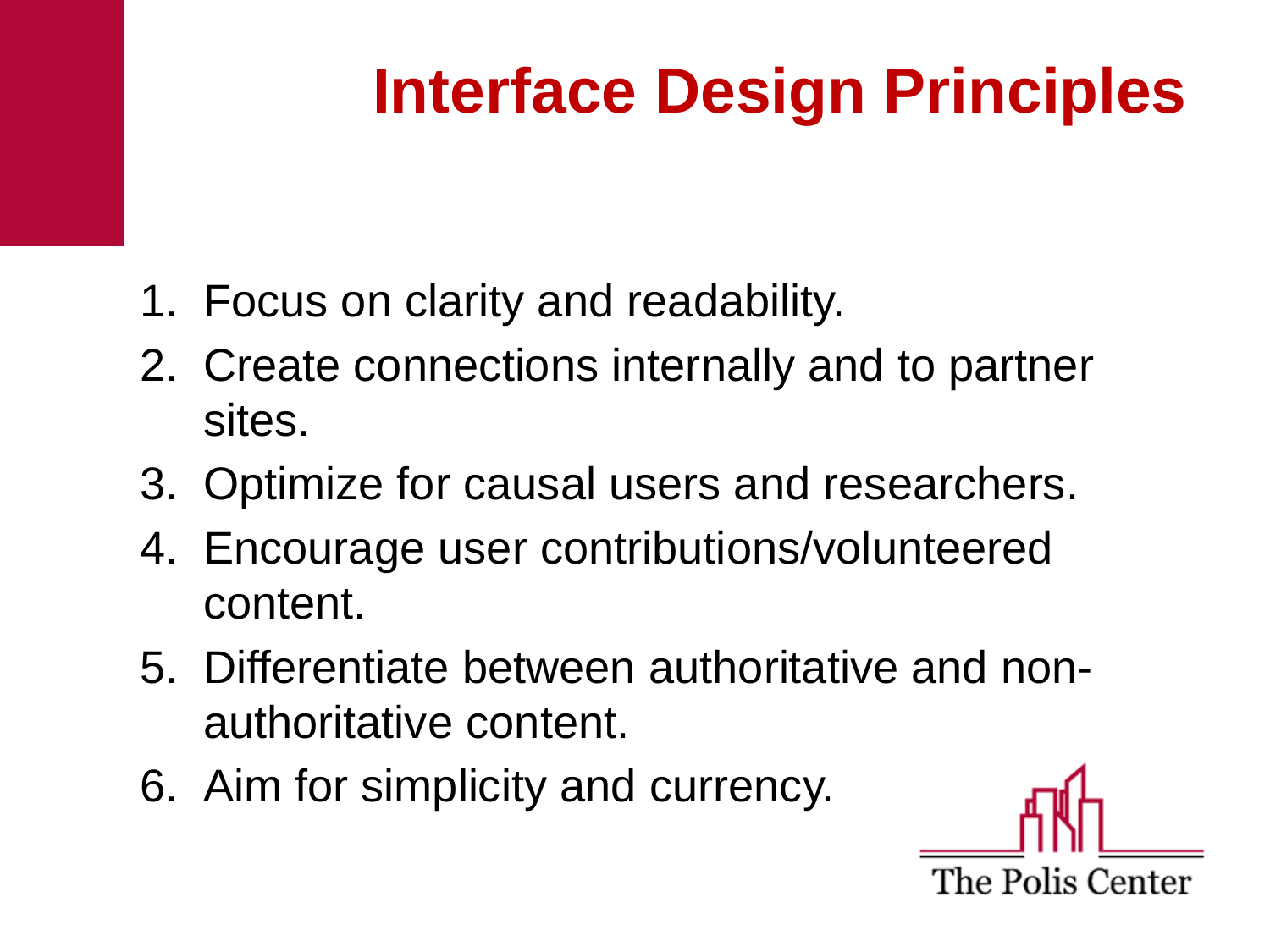

# Interface Design Principles
Focus on clarity and readability.
Create connections internally and to partner sites.
Optimize for causal users and researchers.
Encourage user contributions/volunteered content.
Differentiate between authoritative and non-authoritative content.
Aim for simplicity and currency.